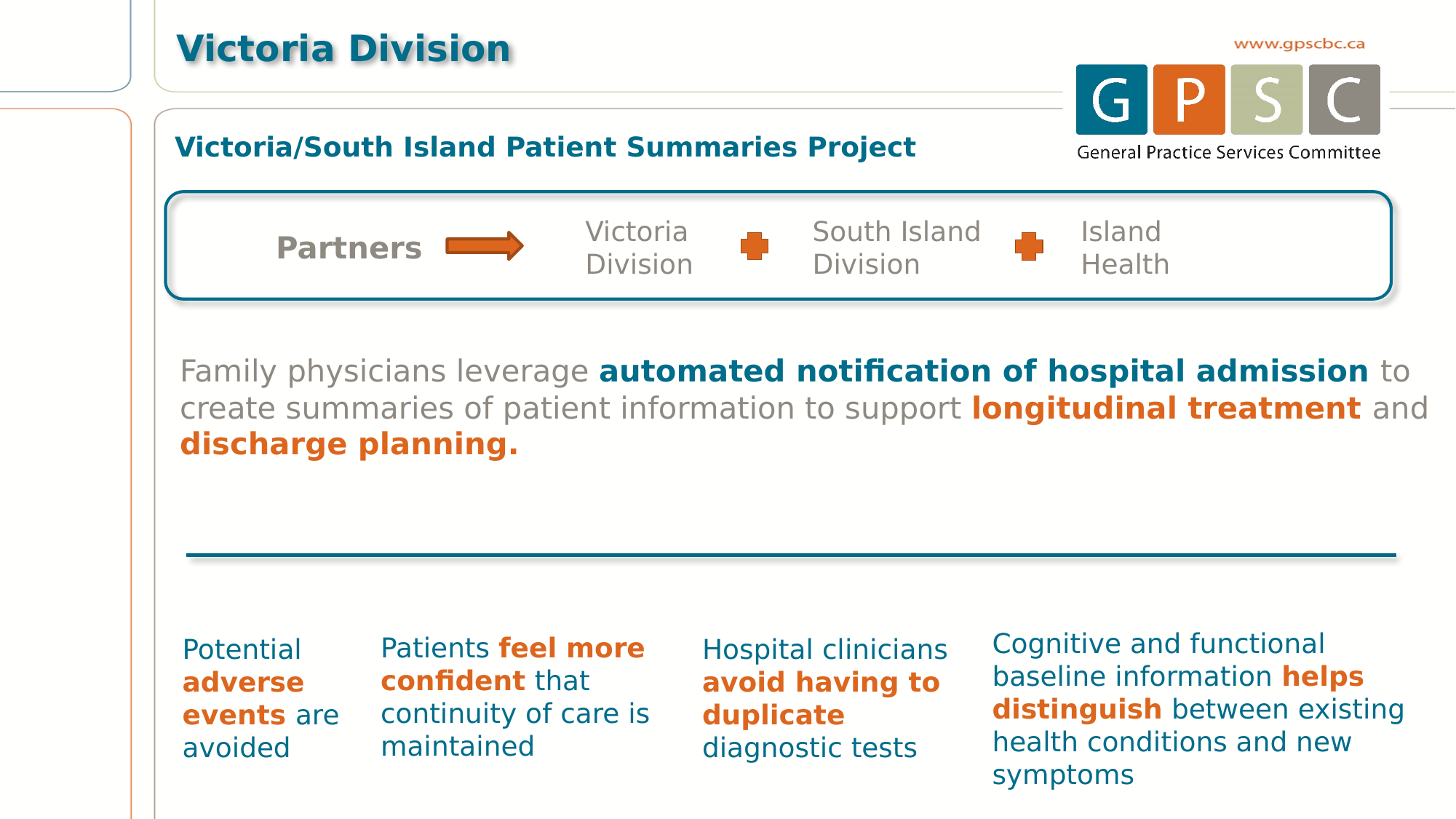

Victoria Division
# Victoria/South Island Patient Summaries Project

Victoria
Division
South Island
Division
Island
Health
Partners

Family physicians leverage automated notification of hospital admission to create summaries of patient information to support longitudinal treatment and discharge planning.

Cognitive and functional baseline information helps distinguish between existing health conditions and new symptoms
Patients feel more confident that continuity of care is maintained
Hospital clinicians avoid having to duplicate diagnostic tests
Potential adverse events are avoided